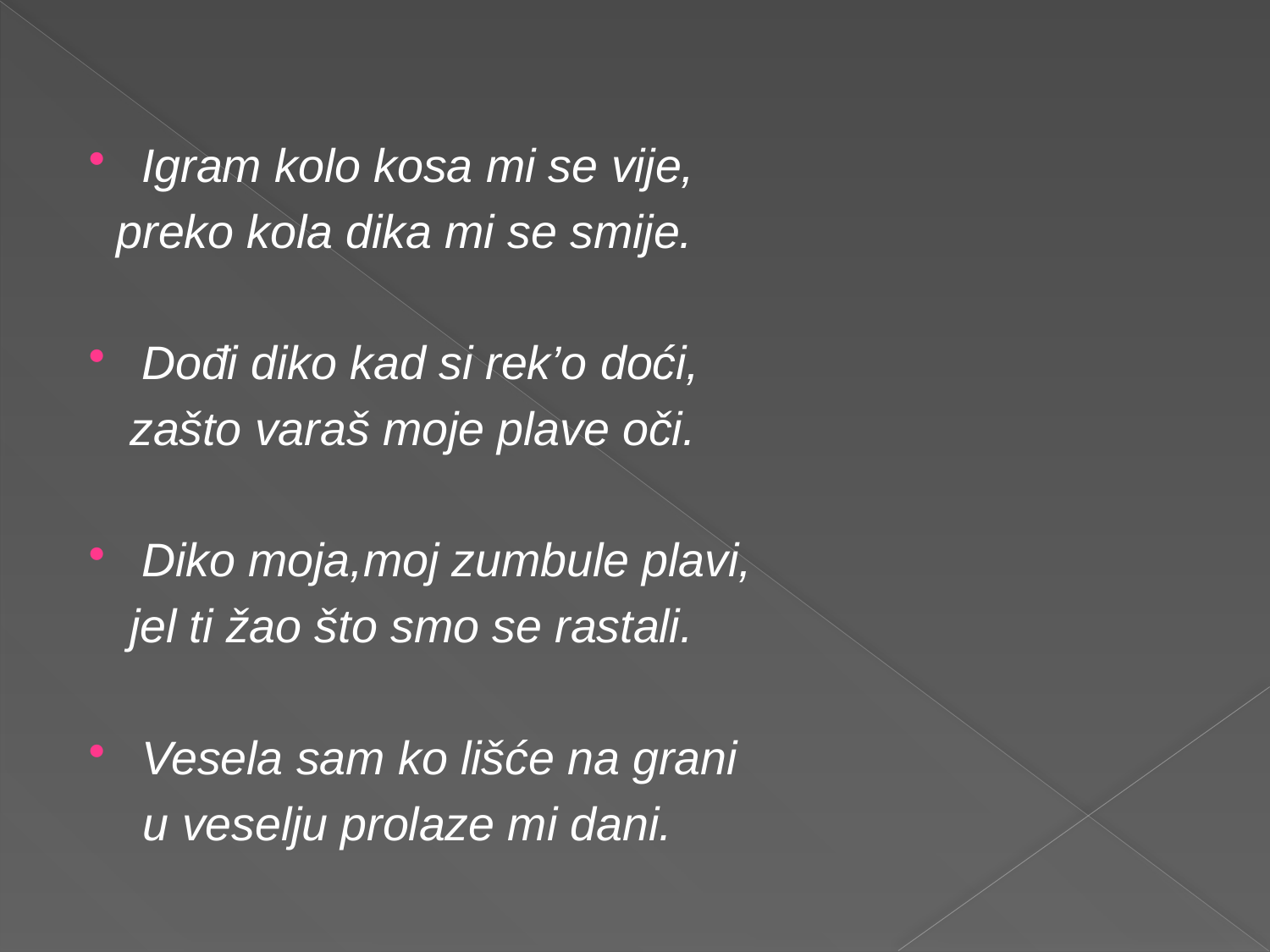

Igram kolo kosa mi se vije,
  preko kola dika mi se smije.

Dođi diko kad si rek’o doći,
   zašto varaš moje plave oči.

Diko moja,moj zumbule plavi,
   jel ti žao što smo se rastali.

Vesela sam ko lišće na grani
    u veselju prolaze mi dani.